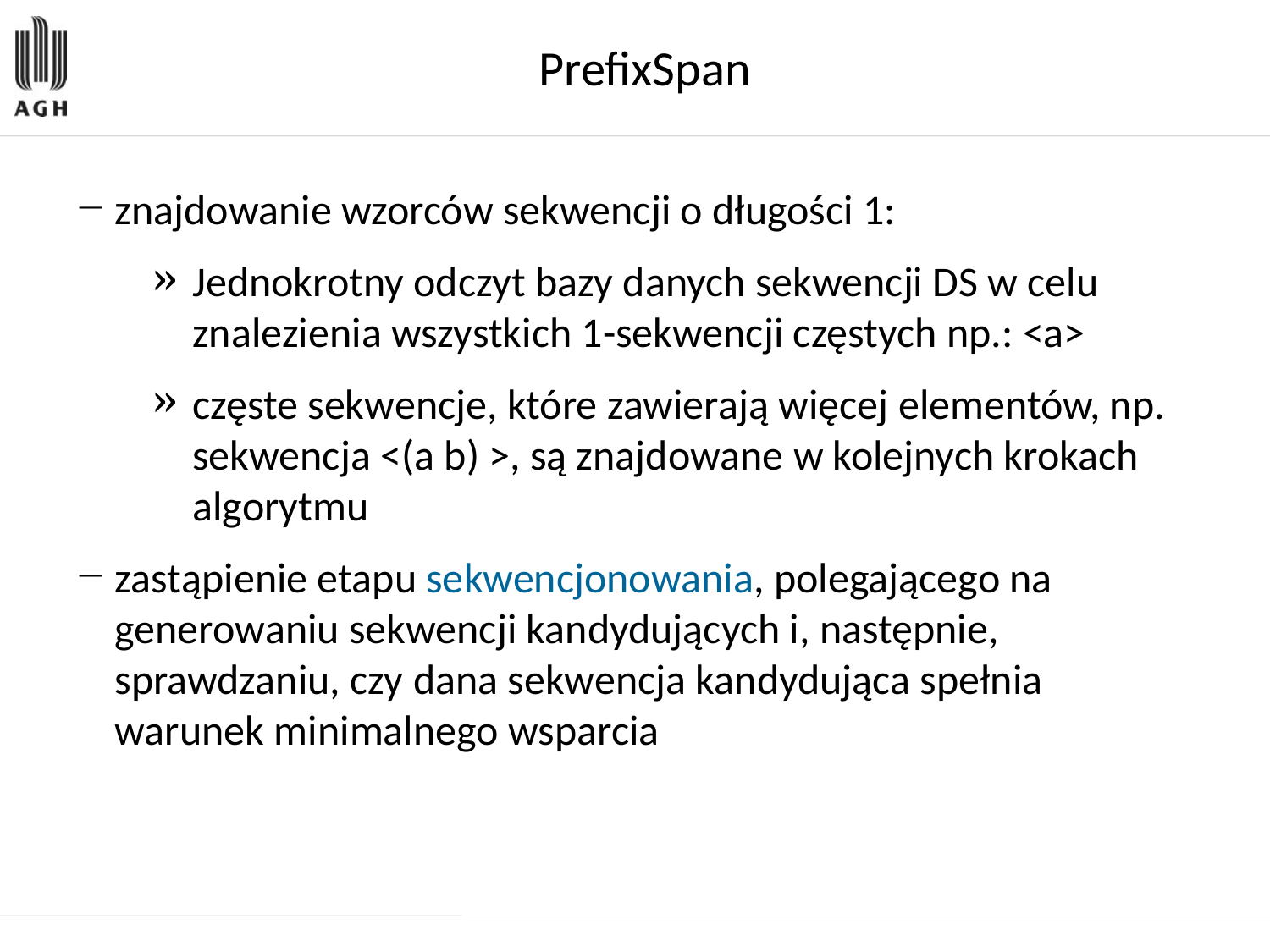

PrefixSpan
znajdowanie wzorców sekwencji o długości 1:
Jednokrotny odczyt bazy danych sekwencji DS w celu znalezienia wszystkich 1-sekwencji częstych np.: <a>
częste sekwencje, które zawierają więcej elementów, np. sekwencja <(a b) >, są znajdowane w kolejnych krokach algorytmu
zastąpienie etapu sekwencjonowania, polegającego na generowaniu sekwencji kandydujących i, następnie, sprawdzaniu, czy dana sekwencja kandydująca spełnia warunek minimalnego wsparcia